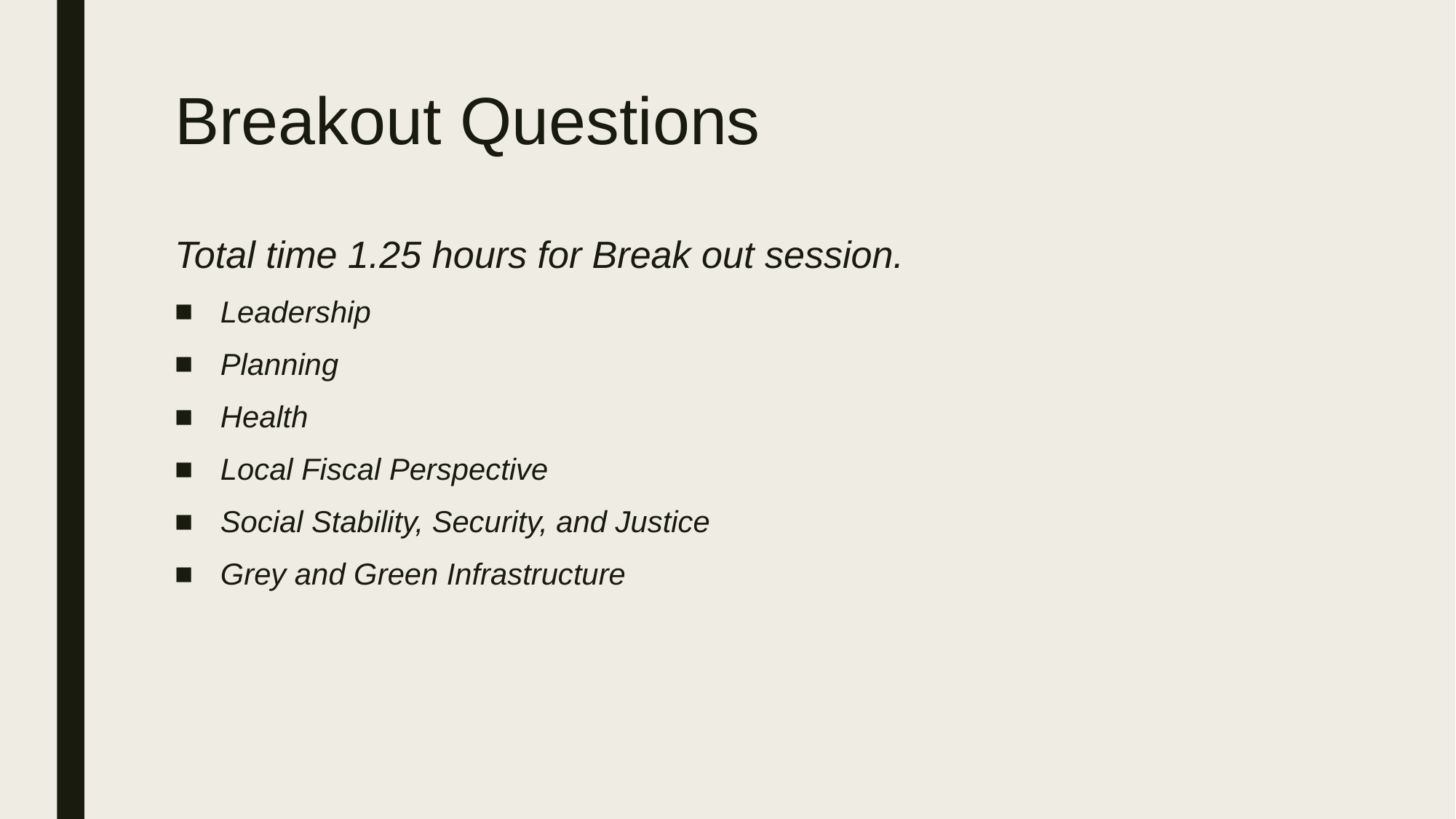

# Breakout Questions
Total time 1.25 hours for Break out session.
Leadership
Planning
Health
Local Fiscal Perspective
Social Stability, Security, and Justice
Grey and Green Infrastructure